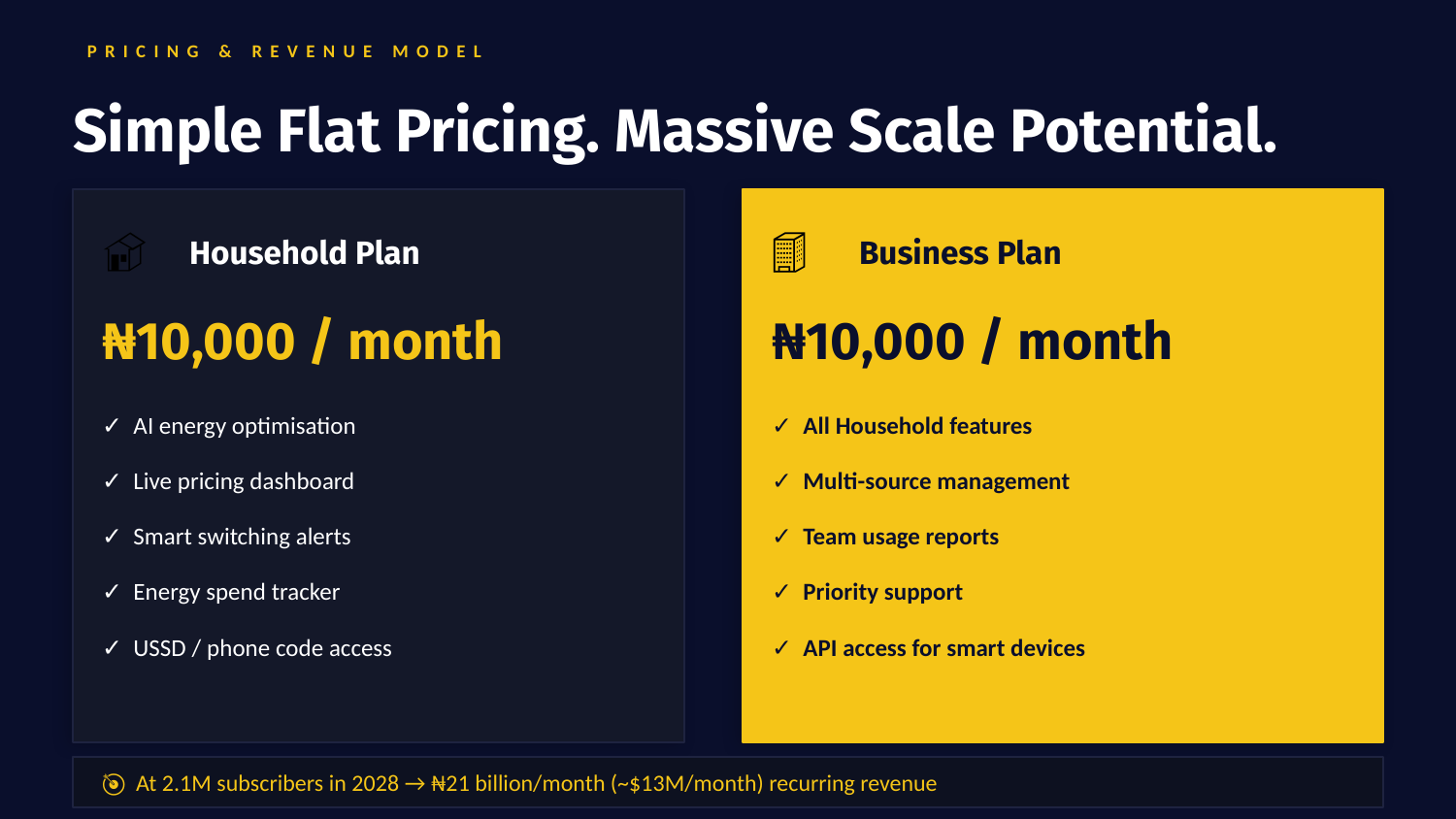

PRICING & REVENUE MODEL
Simple Flat Pricing. Massive Scale Potential.

🏠
🏢
Household Plan
Business Plan
₦10,000 / month
₦10,000 / month
✓  AI energy optimisation
✓  All Household features
✓  Live pricing dashboard
✓  Multi-source management
✓  Smart switching alerts
✓  Team usage reports
✓  Energy spend tracker
✓  Priority support
✓  USSD / phone code access
✓  API access for smart devices

🎯  At 2.1M subscribers in 2028 → ₦21 billion/month (~$13M/month) recurring revenue